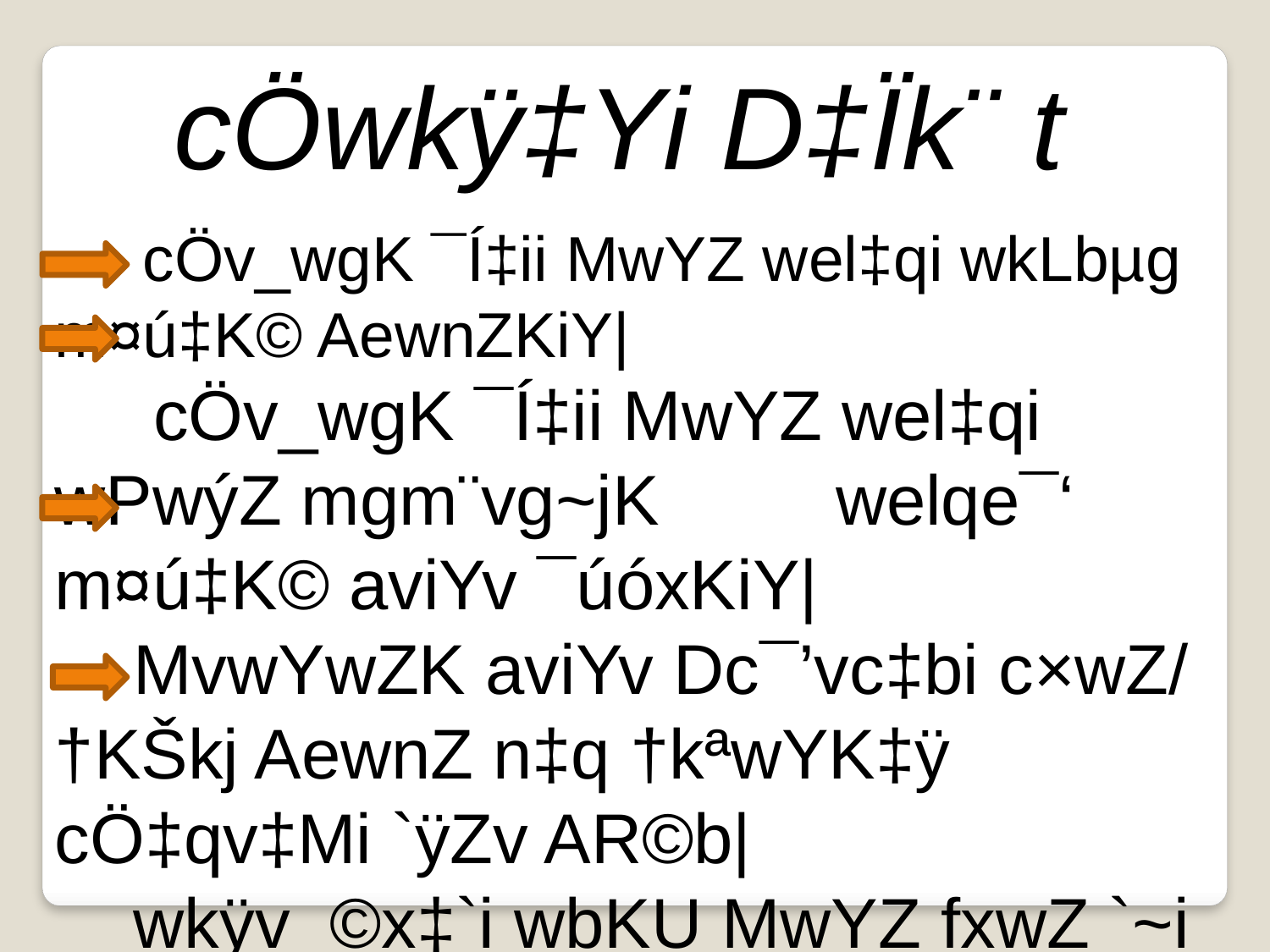

cÖwkÿ‡Yi D‡Ïk¨ t
     cÖv_wgK ¯Í‡ii MwYZ wel‡qi wkLbµg m¤ú‡K© AewnZKiY|
     cÖv_wgK ¯Í‡ii MwYZ wel‡qi wPwýZ mgm¨vg~jK         welqe¯‘ m¤ú‡K© aviYv ¯úóxKiY|
    MvwYwZK aviYv Dc¯’vc‡bi c×wZ/ †KŠkj AewnZ n‡q †kªwYK‡ÿ cÖ‡qv‡Mi `ÿZv AR©b|
    wkÿv_©x‡`i wbKU MwYZ fxwZ `~i K‡i MwYZ welqK cvV AvKl©Yxq I Avb›``vqK K‡i †Zvjvi †KŠkj AvqZ¡KiY|